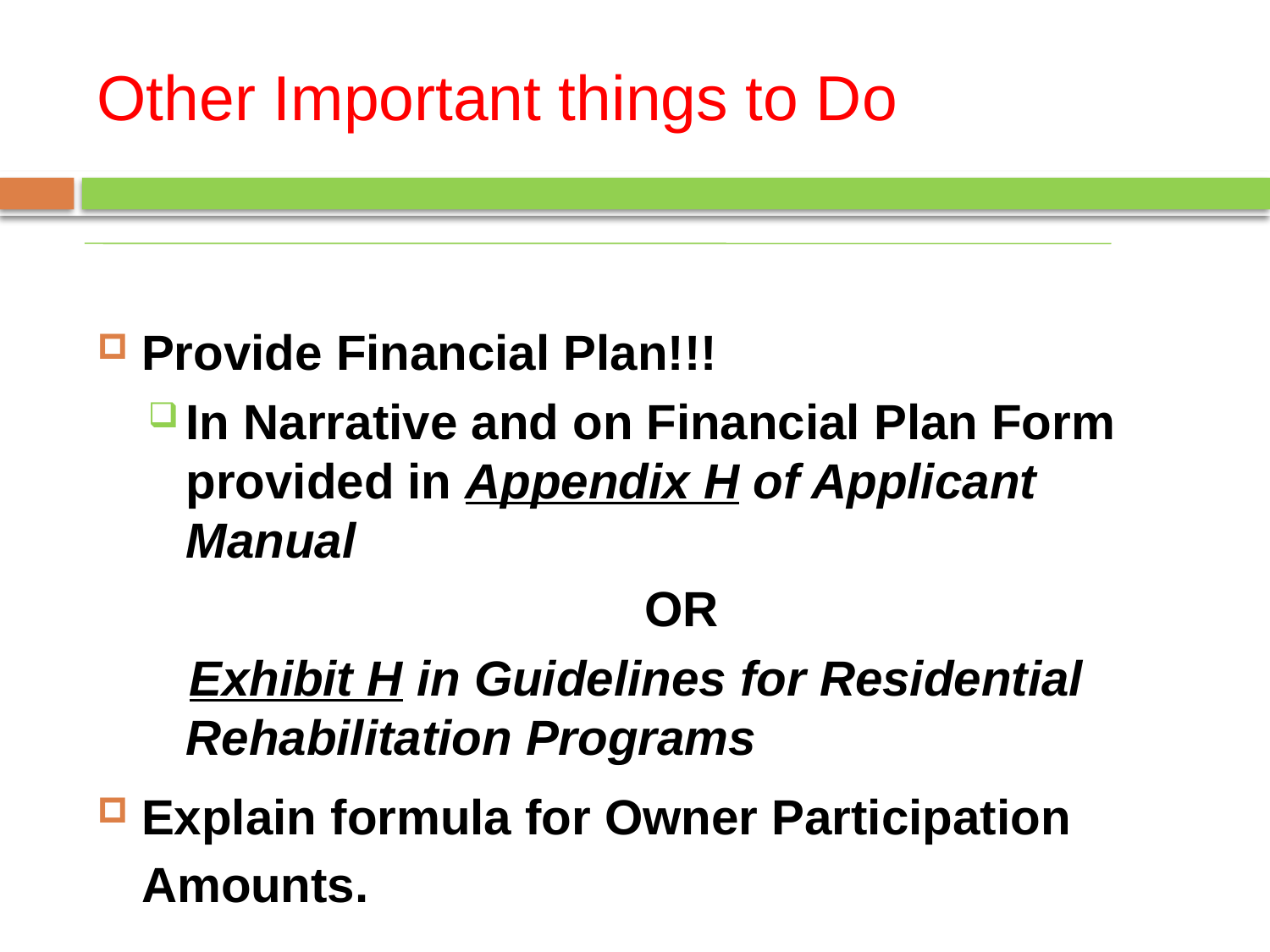

# Other Important things to Do

Provide Financial Plan!!!
In Narrative and on Financial Plan Form provided in Appendix H of Applicant Manual
OR
   Exhibit H in Guidelines for Residential Rehabilitation Programs
Explain formula for Owner Participation Amounts.